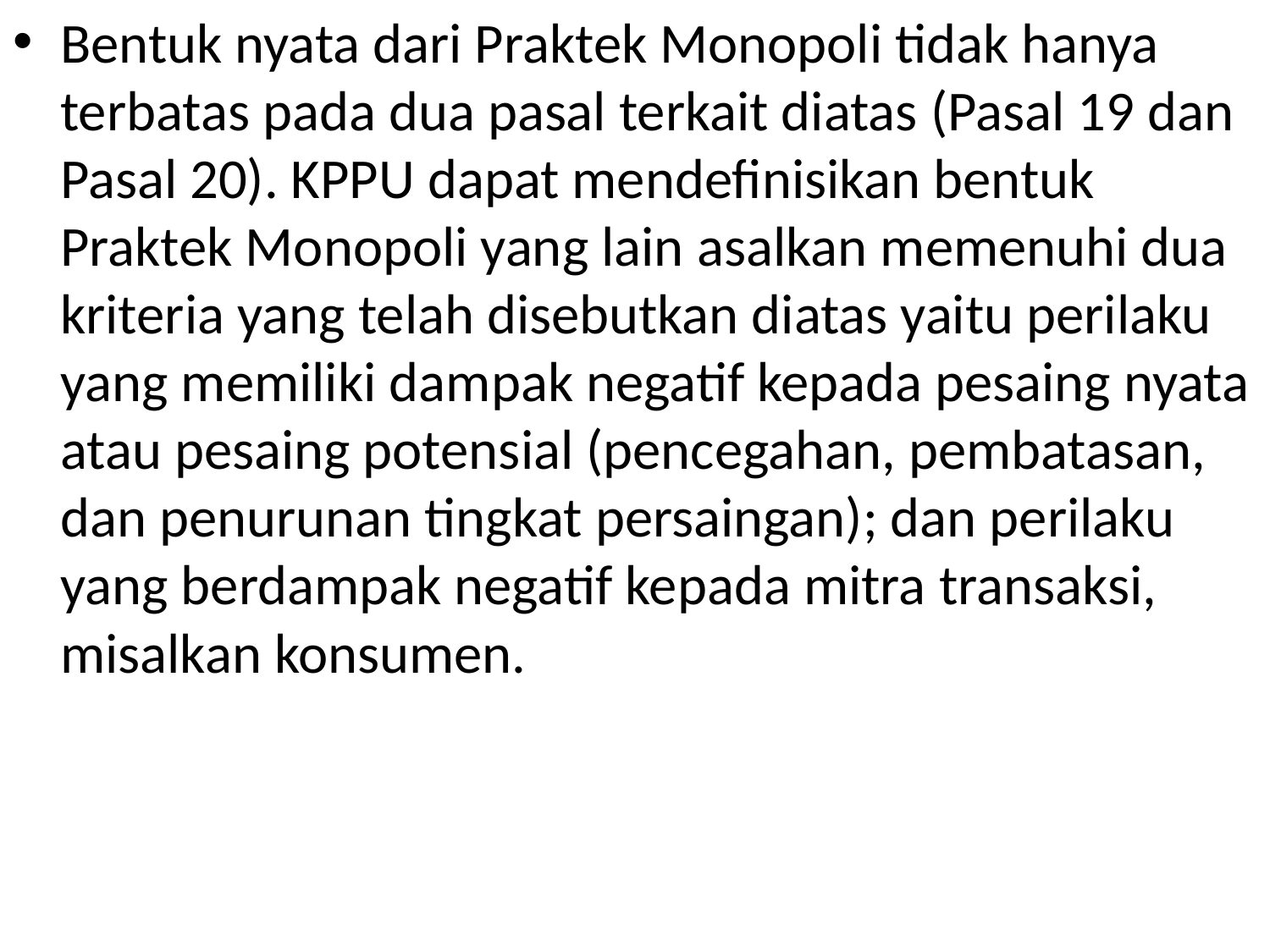

Bentuk nyata dari Praktek Monopoli tidak hanya terbatas pada dua pasal terkait diatas (Pasal 19 dan Pasal 20). KPPU dapat mendefinisikan bentuk Praktek Monopoli yang lain asalkan memenuhi dua kriteria yang telah disebutkan diatas yaitu perilaku yang memiliki dampak negatif kepada pesaing nyata atau pesaing potensial (pencegahan, pembatasan, dan penurunan tingkat persaingan); dan perilaku yang berdampak negatif kepada mitra transaksi, misalkan konsumen.